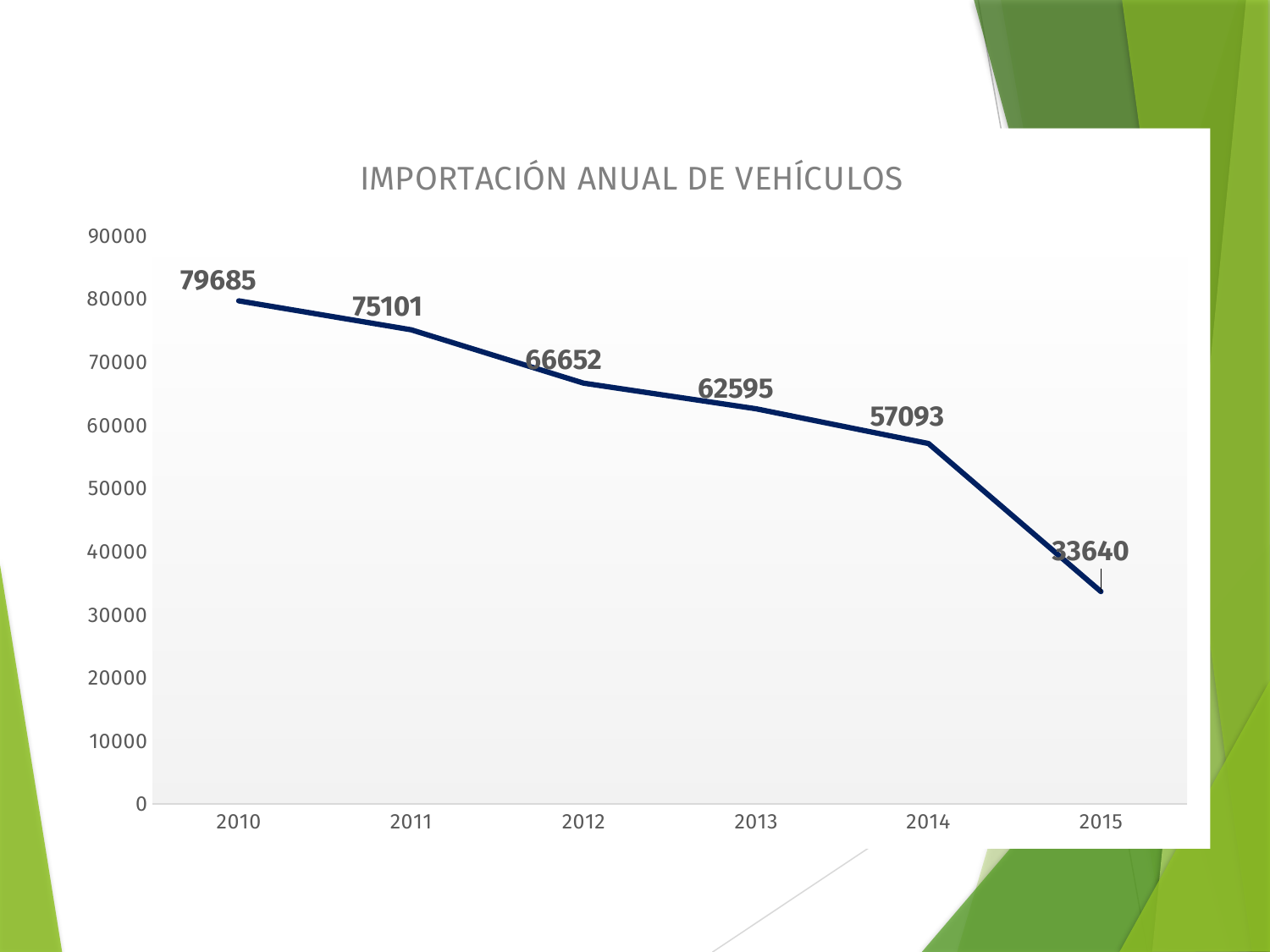

### Chart: IMPORTACIÓN ANUAL DE VEHÍCULOS

| Category | IMPORTACIÓN ANUAL DE VEHÍCULOS |
|---|---|
| 2010 | 79685.0 |
| 2011 | 75101.0 |
| 2012 | 66652.0 |
| 2013 | 62595.0 |
| 2014 | 57093.0 |
| 2015 | 33640.0 |